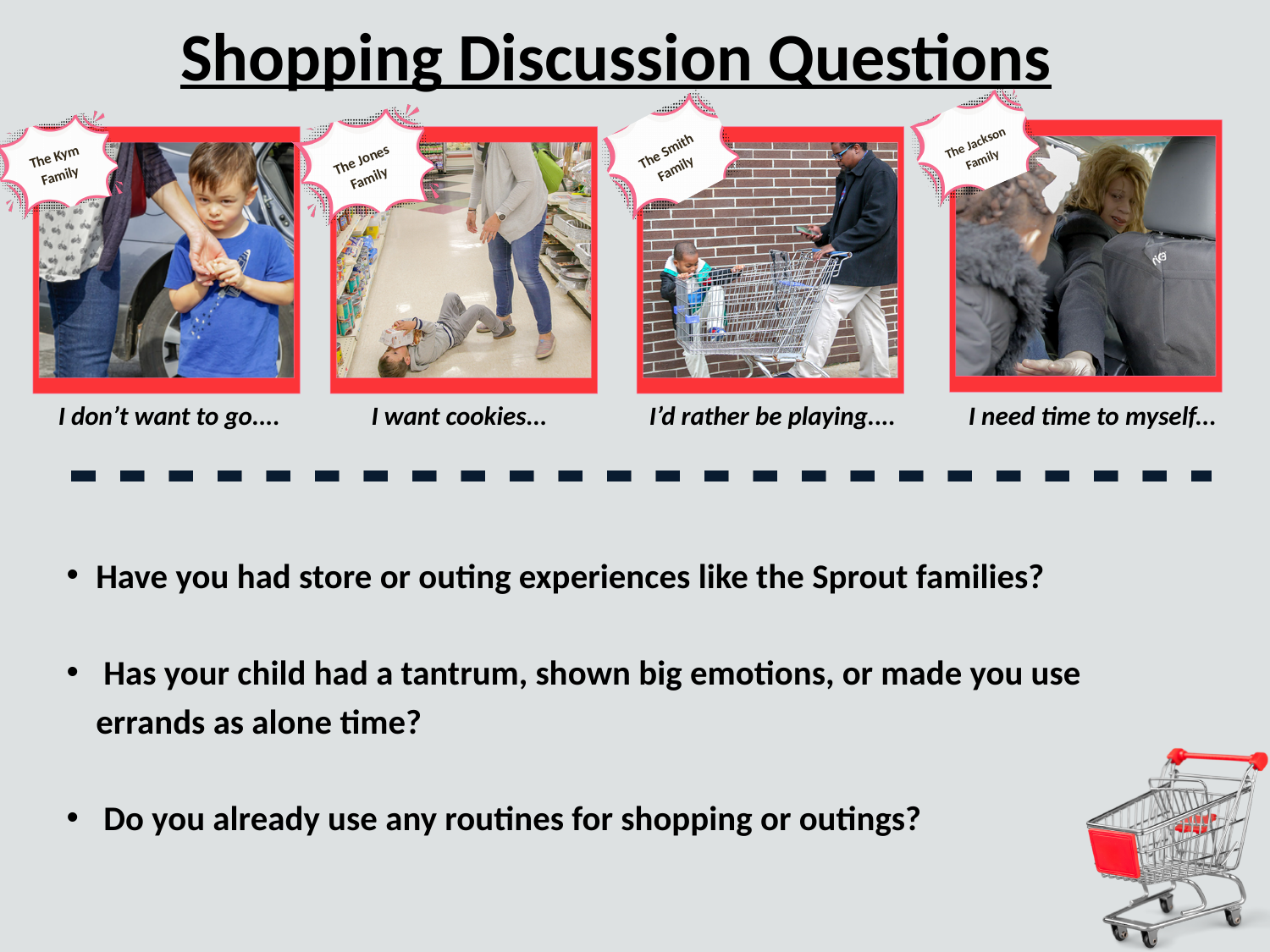

Shopping Discussion Questions

The Jackson Family

The Smith Family

The Kym Family

The Jones Family
I don’t want to go....
I want cookies...
I’d rather be playing....
I need time to myself...

Have you had store or outing experiences like the Sprout families?

 Has your child had a tantrum, shown big emotions, or made you use errands as alone time?

 Do you already use any routines for shopping or outings?